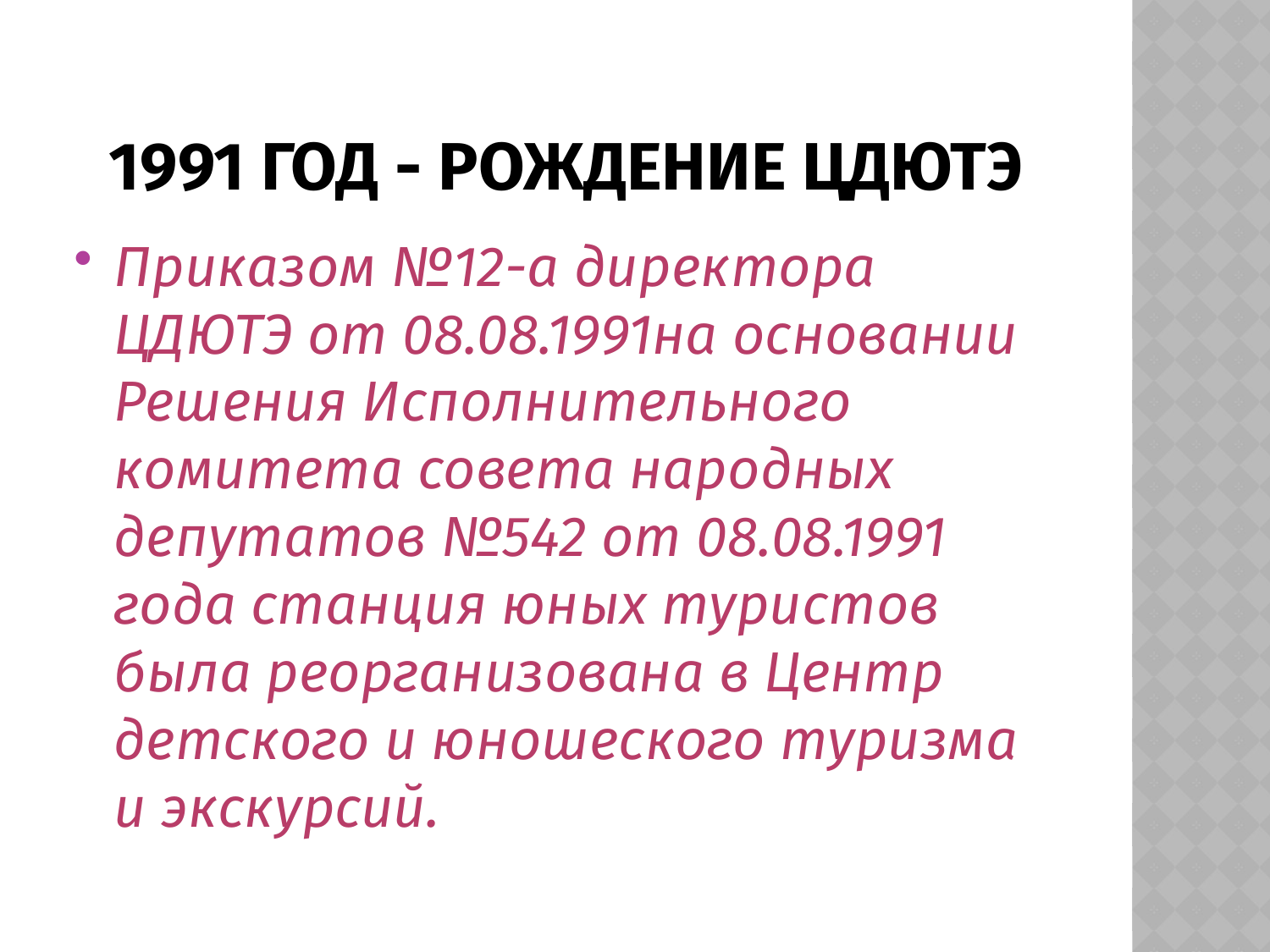

# 1991 год - Рождение ЦДЮТЭ
Приказом №12-а директора ЦДЮТЭ от 08.08.1991на основании  Решения Исполнительного комитета совета народных депутатов №542 от 08.08.1991 года станция юных туристов была реорганизована в Центр детского и юношеского туризма и экскурсий.